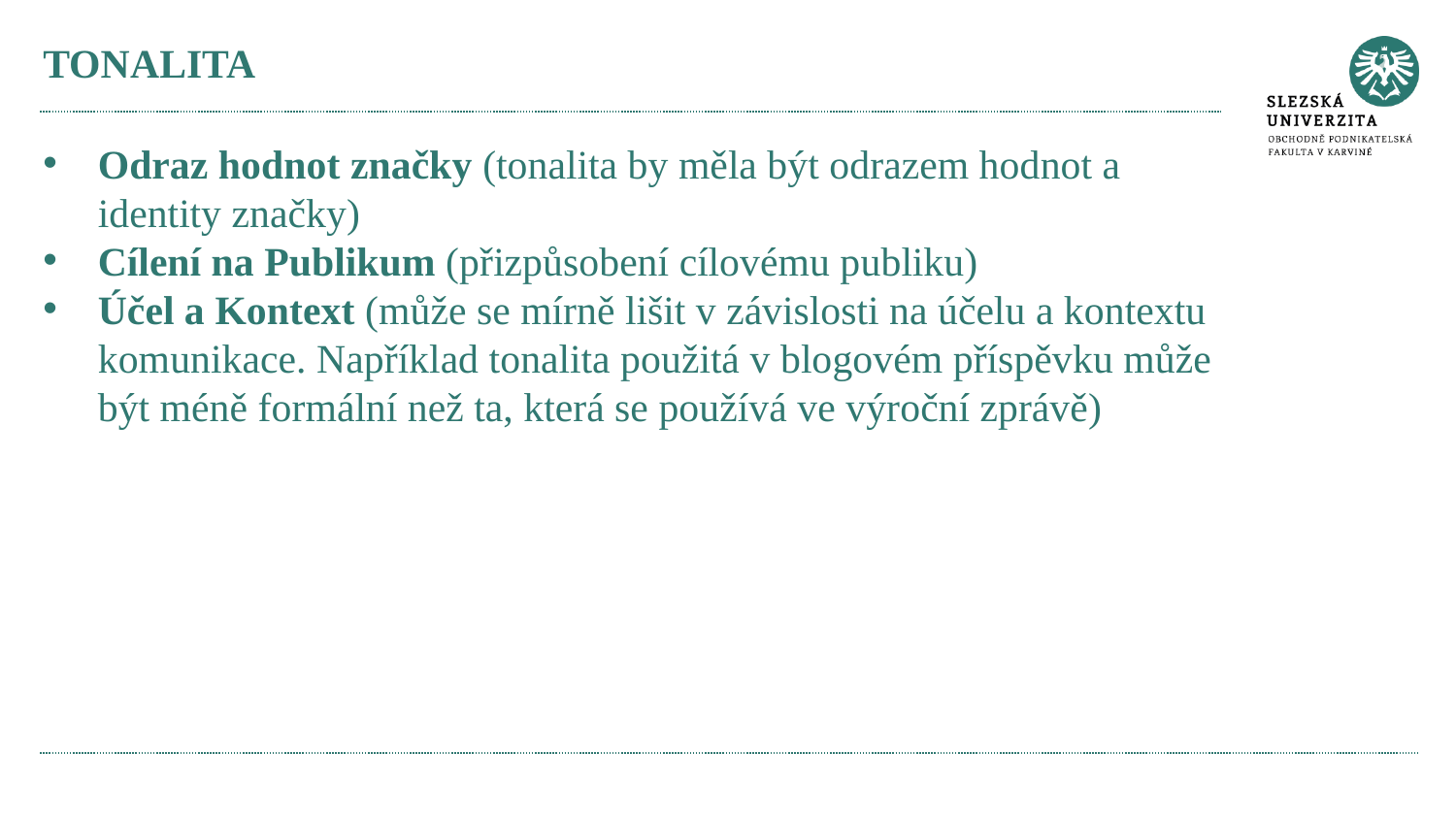

# TONALITA
Odraz hodnot značky (tonalita by měla být odrazem hodnot a identity značky)
Cílení na Publikum (přizpůsobení cílovému publiku)
Účel a Kontext (může se mírně lišit v závislosti na účelu a kontextu komunikace. Například tonalita použitá v blogovém příspěvku může být méně formální než ta, která se používá ve výroční zprávě)